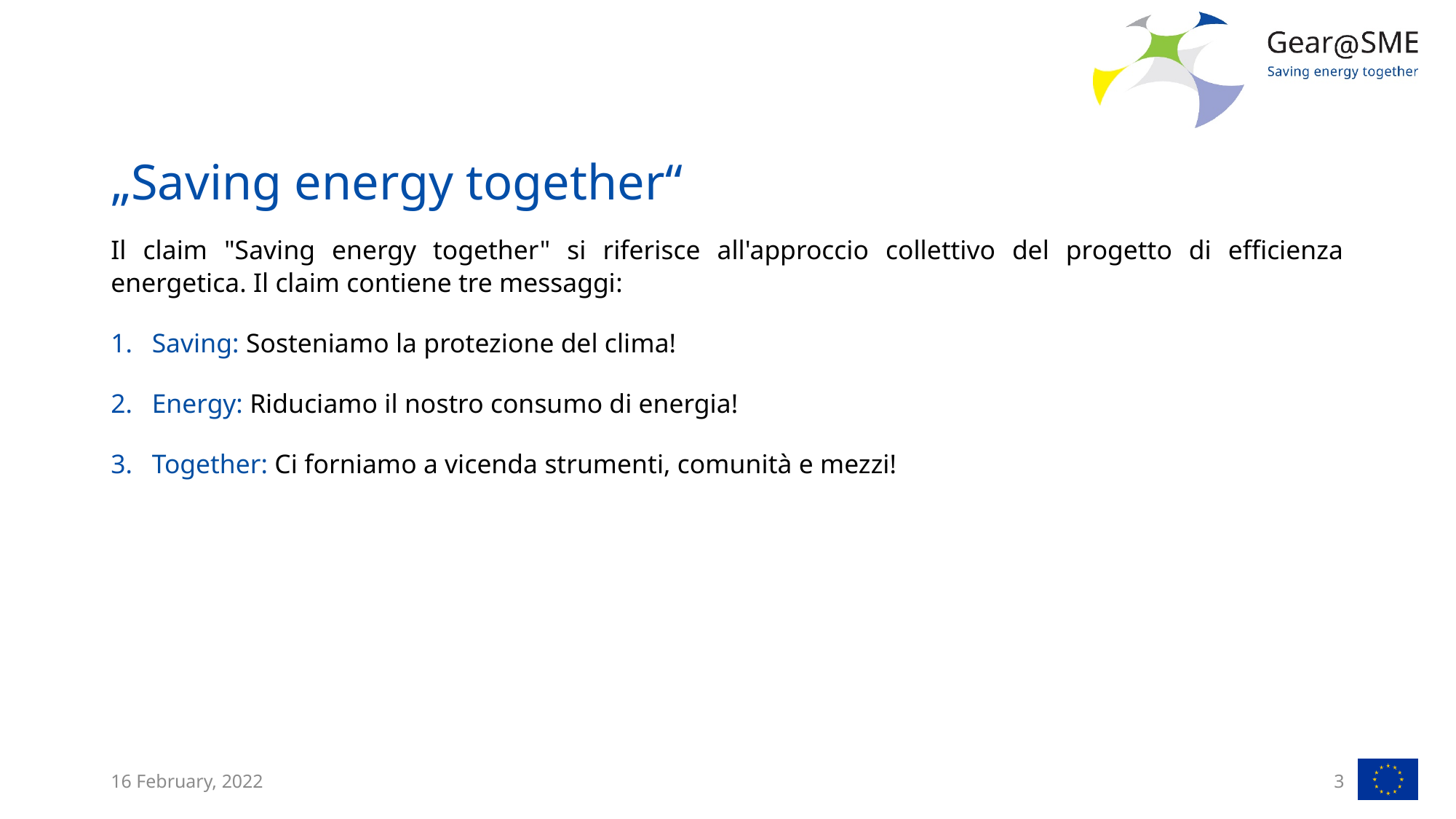

# „Saving energy together“
Il claim "Saving energy together" si riferisce all'approccio collettivo del progetto di efficienza energetica. Il claim contiene tre messaggi:
Saving: Sosteniamo la protezione del clima!
Energy: Riduciamo il nostro consumo di energia!
Together: Ci forniamo a vicenda strumenti, comunità e mezzi!
16 February, 2022
3